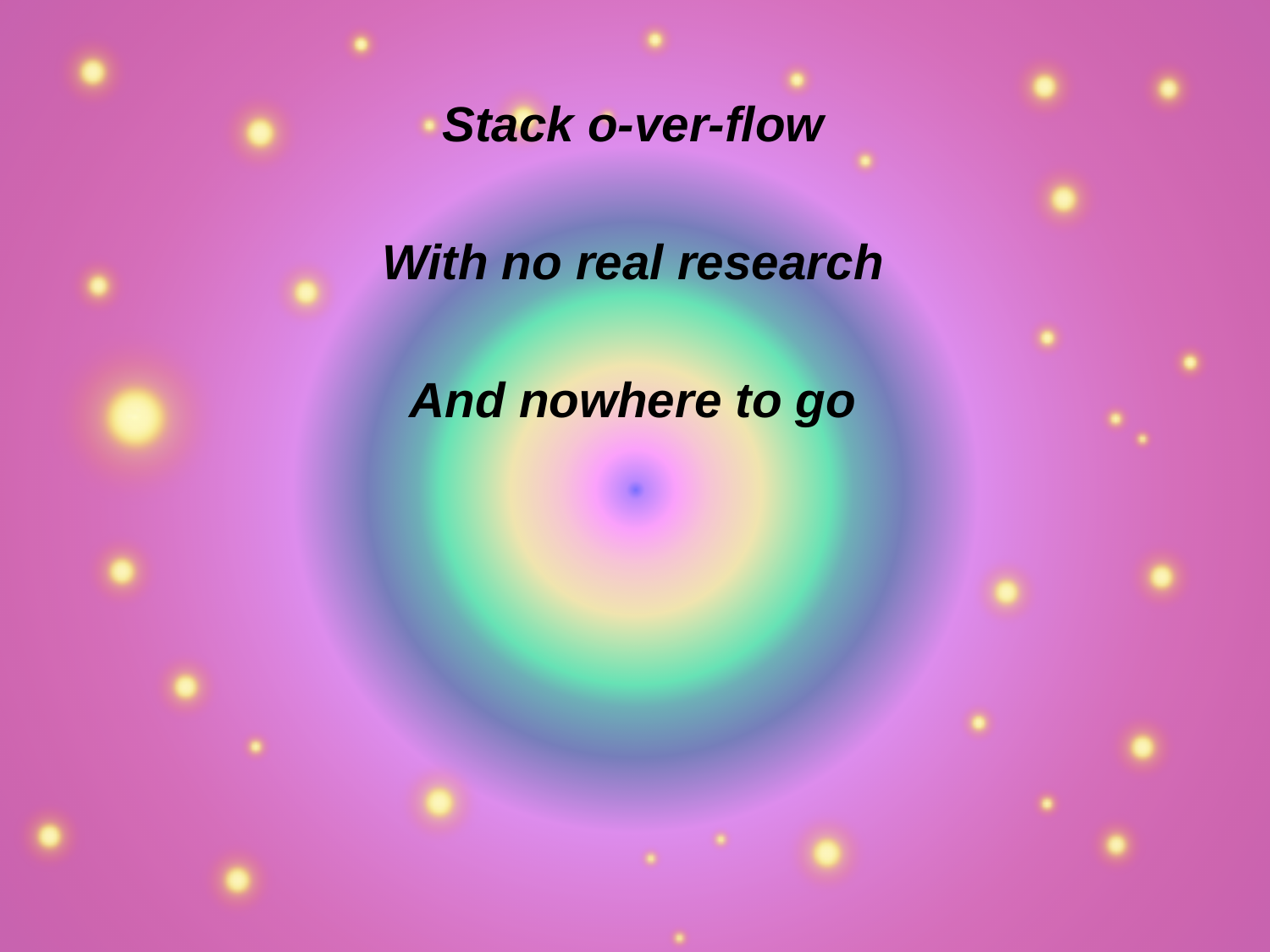

Stack o-ver-flow

With no real research

And nowhere to go